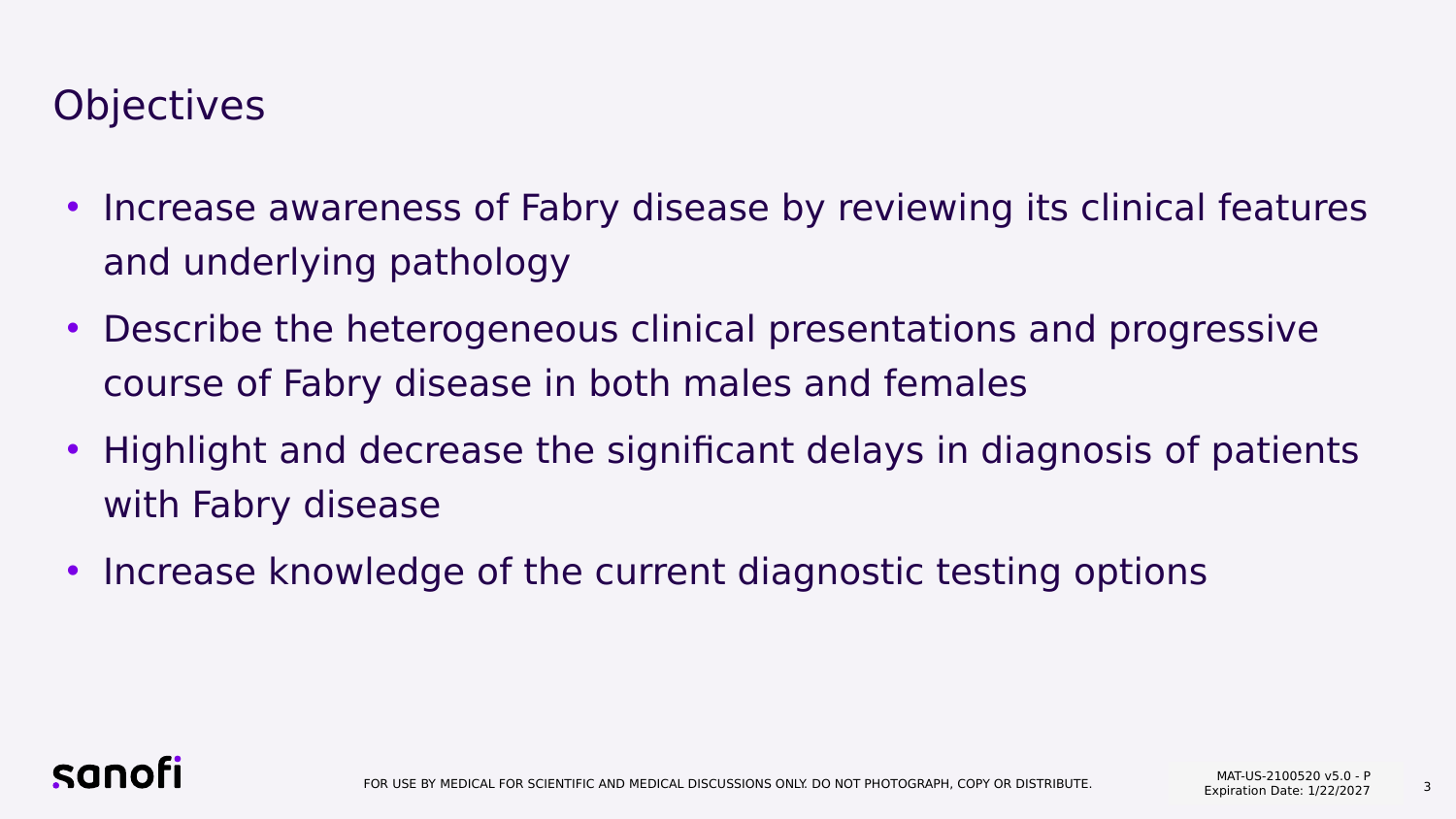

# Objectives
Increase awareness of Fabry disease by reviewing its clinical features and underlying pathology
Describe the heterogeneous clinical presentations and progressive course of Fabry disease in both males and females
Highlight and decrease the significant delays in diagnosis of patients with Fabry disease
Increase knowledge of the current diagnostic testing options
MAT-US-2100520 v5.0 - P
Expiration Date: 1/22/2027
MAT-US-2100520 v2.0 - P
Expiration Date: 1/31/2025
For use by medical for scientific and medical discussions only. Do not photograph, copy or distribute.
3